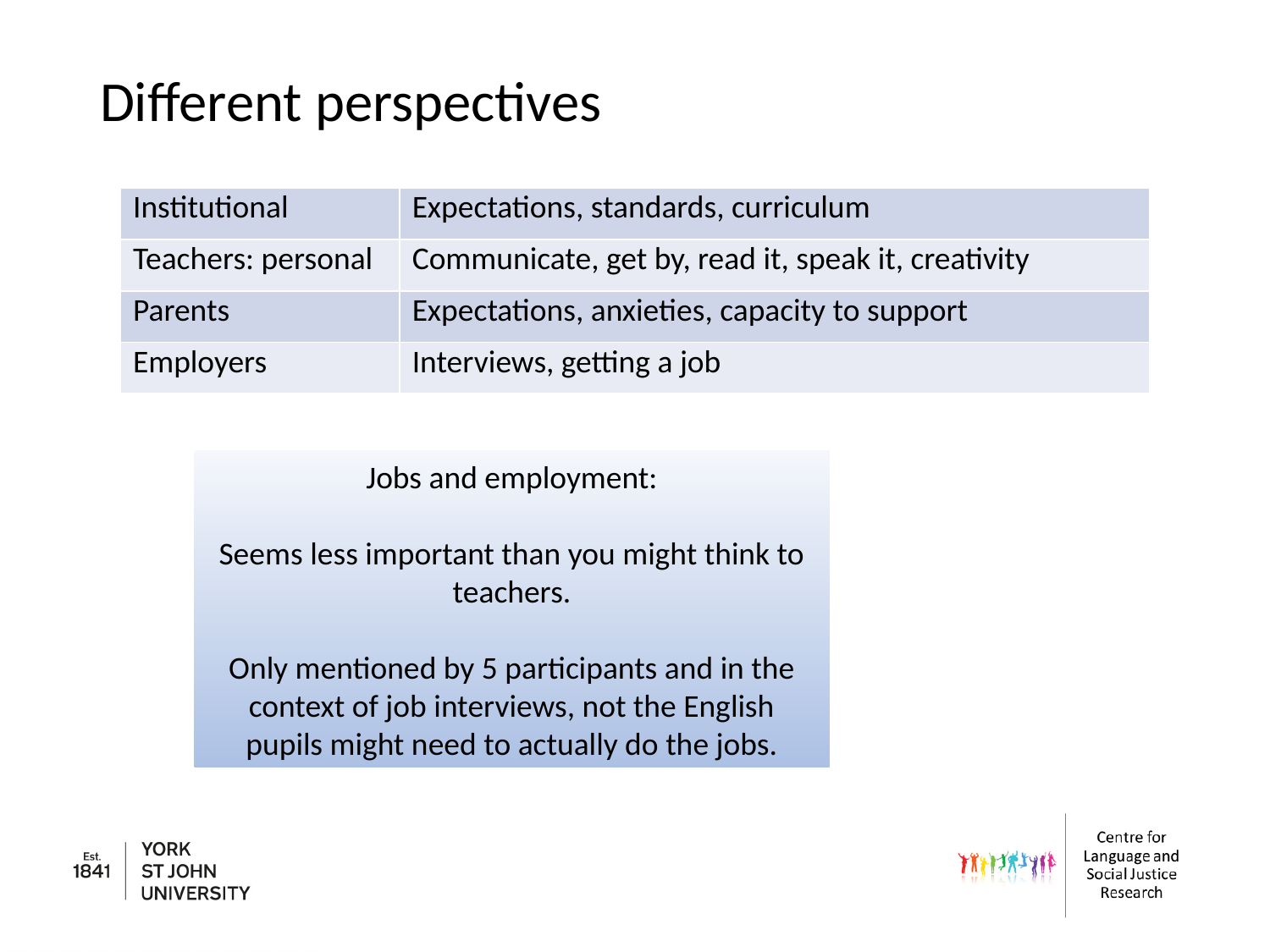

# Different perspectives
| Institutional | Expectations, standards, curriculum |
| --- | --- |
| Teachers: personal | Communicate, get by, read it, speak it, creativity |
| Parents | Expectations, anxieties, capacity to support |
| Employers | Interviews, getting a job |
Jobs and employment:

Seems less important than you might think to teachers.

Only mentioned by 5 participants and in the context of job interviews, not the English pupils might need to actually do the jobs.